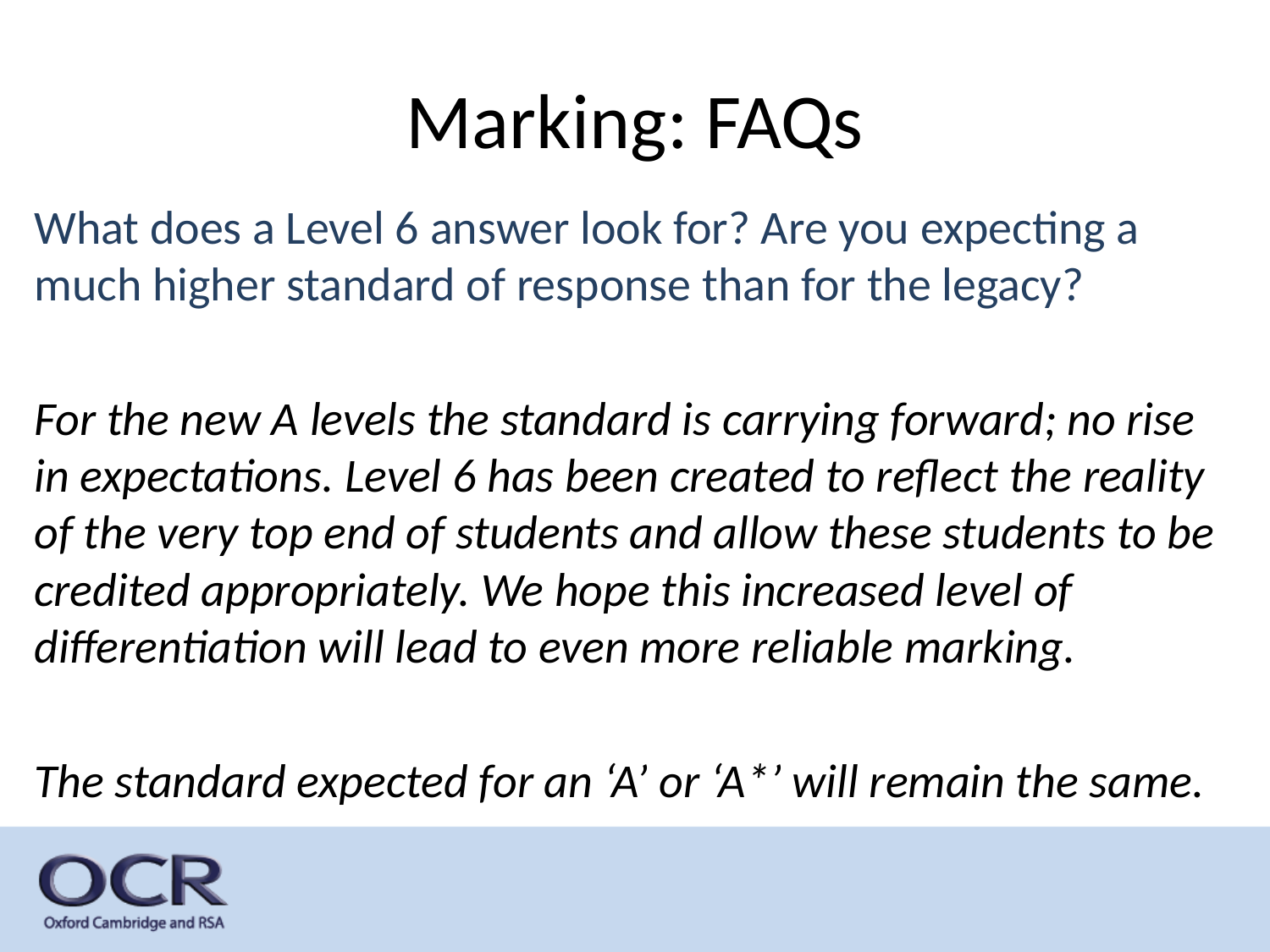

# Marking: FAQs
What does a Level 6 answer look for? Are you expecting a much higher standard of response than for the legacy?

For the new A levels the standard is carrying forward; no rise in expectations. Level 6 has been created to reflect the reality of the very top end of students and allow these students to be credited appropriately. We hope this increased level of differentiation will lead to even more reliable marking.

The standard expected for an ‘A’ or ‘A*’ will remain the same.